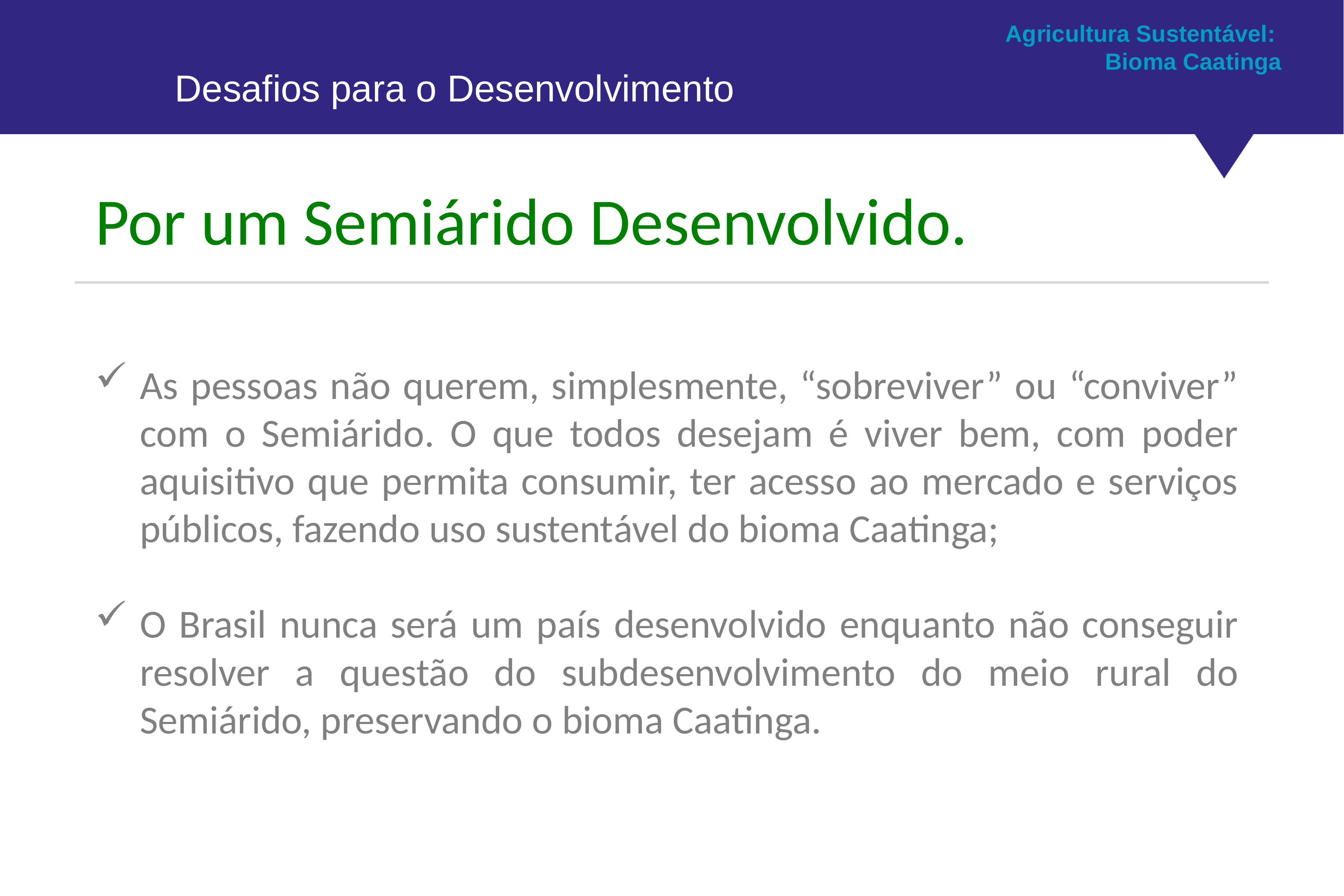

Tela de abertura de seção: opção 1

Agricultura Sustentável:
Bioma Caatinga
Por um Semiárido Desenvolvido.

As pessoas não querem, simplesmente, “sobreviver” ou “conviver” com o Semiárido. O que todos desejam é viver bem, com poder aquisitivo que permita consumir, ter acesso ao mercado e serviços públicos, fazendo uso sustentável do bioma Caatinga;

O Brasil nunca será um país desenvolvido enquanto não conseguir resolver a questão do subdesenvolvimento do meio rural do Semiárido, preservando o bioma Caatinga.